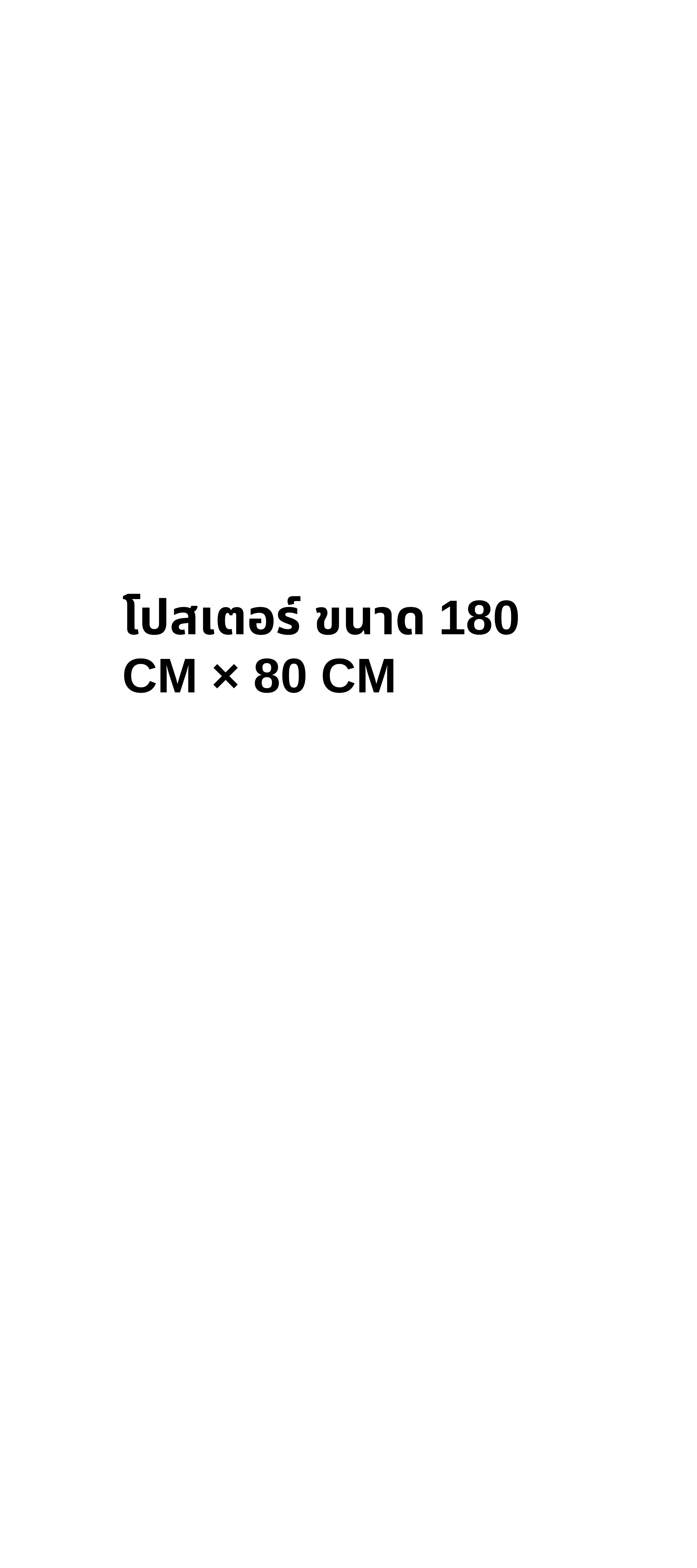

โปสเตอร์ ขนาด 180 CM × 80 CM